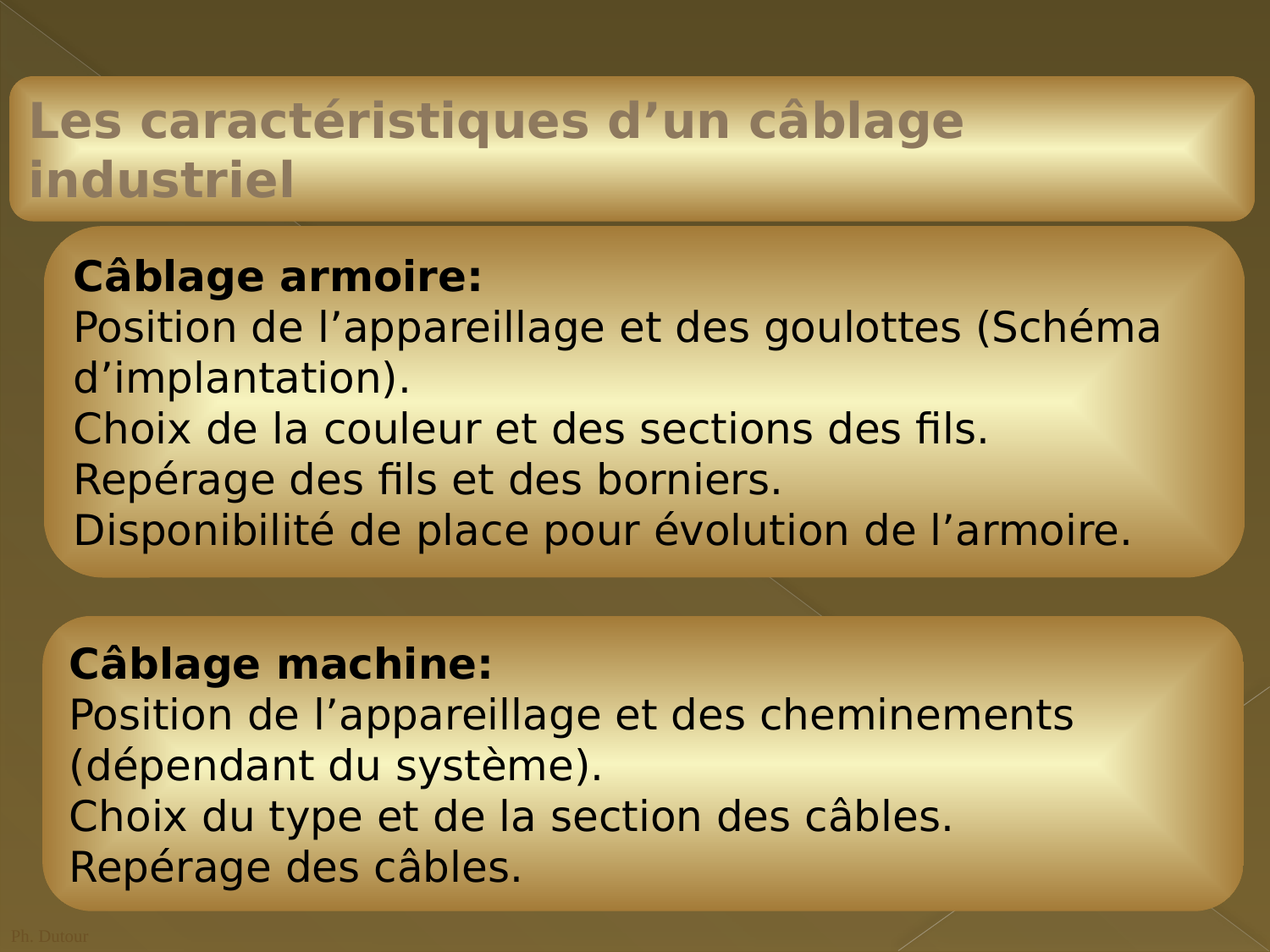

Les caractéristiques d’un câblage industriel
Câblage armoire:
Position de l’appareillage et des goulottes (Schéma d’implantation).
Choix de la couleur et des sections des fils.
Repérage des fils et des borniers.
Disponibilité de place pour évolution de l’armoire.
Câblage machine:
Position de l’appareillage et des cheminements (dépendant du système).
Choix du type et de la section des câbles.
Repérage des câbles.